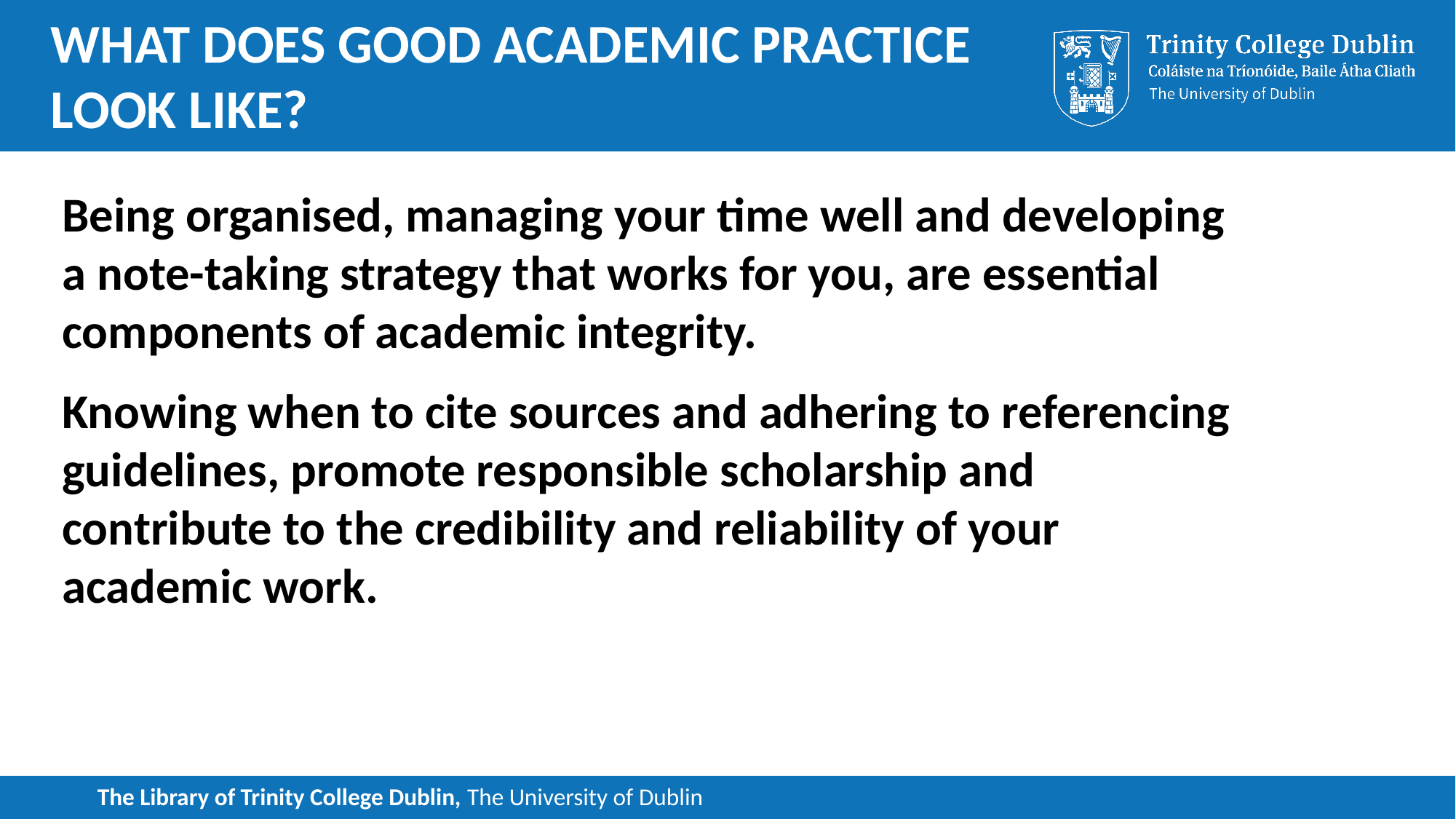

# What does good academic practice look like?
Being organised, managing your time well and developing a note-taking strategy that works for you, are essential components of academic integrity.
Knowing when to cite sources and adhering to referencing guidelines, promote responsible scholarship and contribute to the credibility and reliability of your academic work.